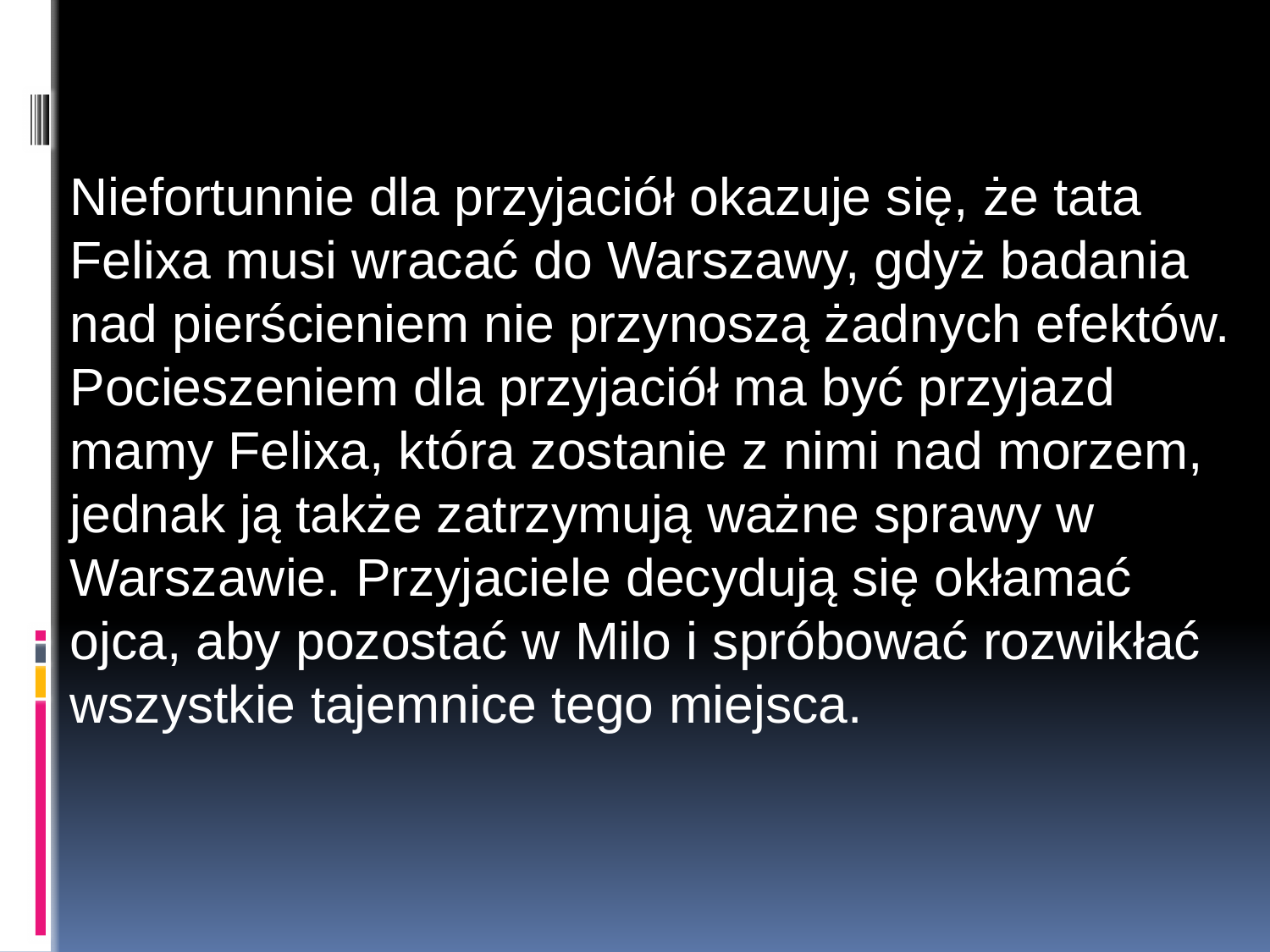

Niefortunnie dla przyjaciół okazuje się, że tata Felixa musi wracać do Warszawy, gdyż badania nad pierścieniem nie przynoszą żadnych efektów. Pocieszeniem dla przyjaciół ma być przyjazd mamy Felixa, która zostanie z nimi nad morzem, jednak ją także zatrzymują ważne sprawy w Warszawie. Przyjaciele decydują się okłamać ojca, aby pozostać w Milo i spróbować rozwikłać wszystkie tajemnice tego miejsca.